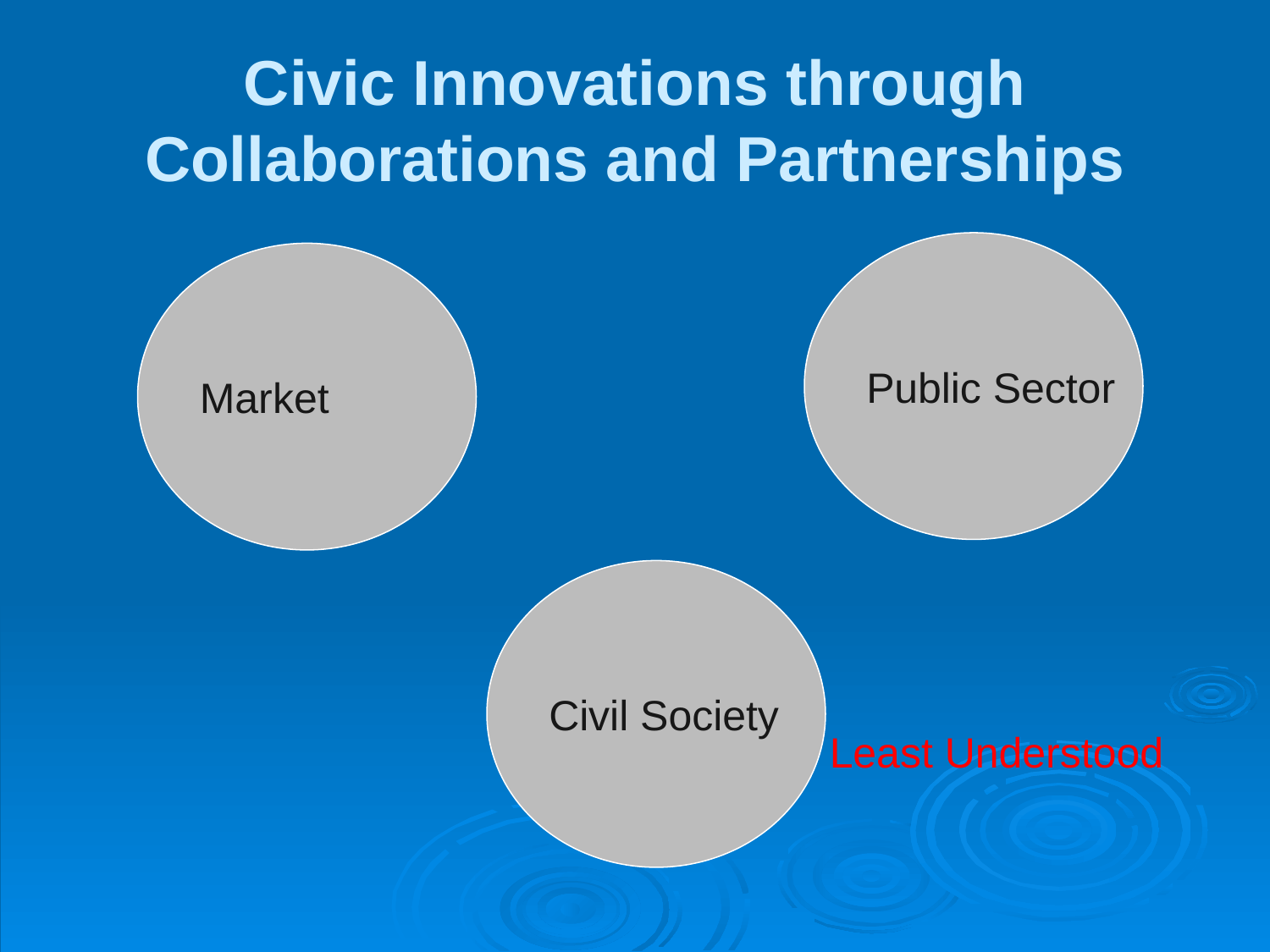

# Civic Innovations through Collaborations and Partnerships
Public Sector
Market
Civil Society
Least Understood